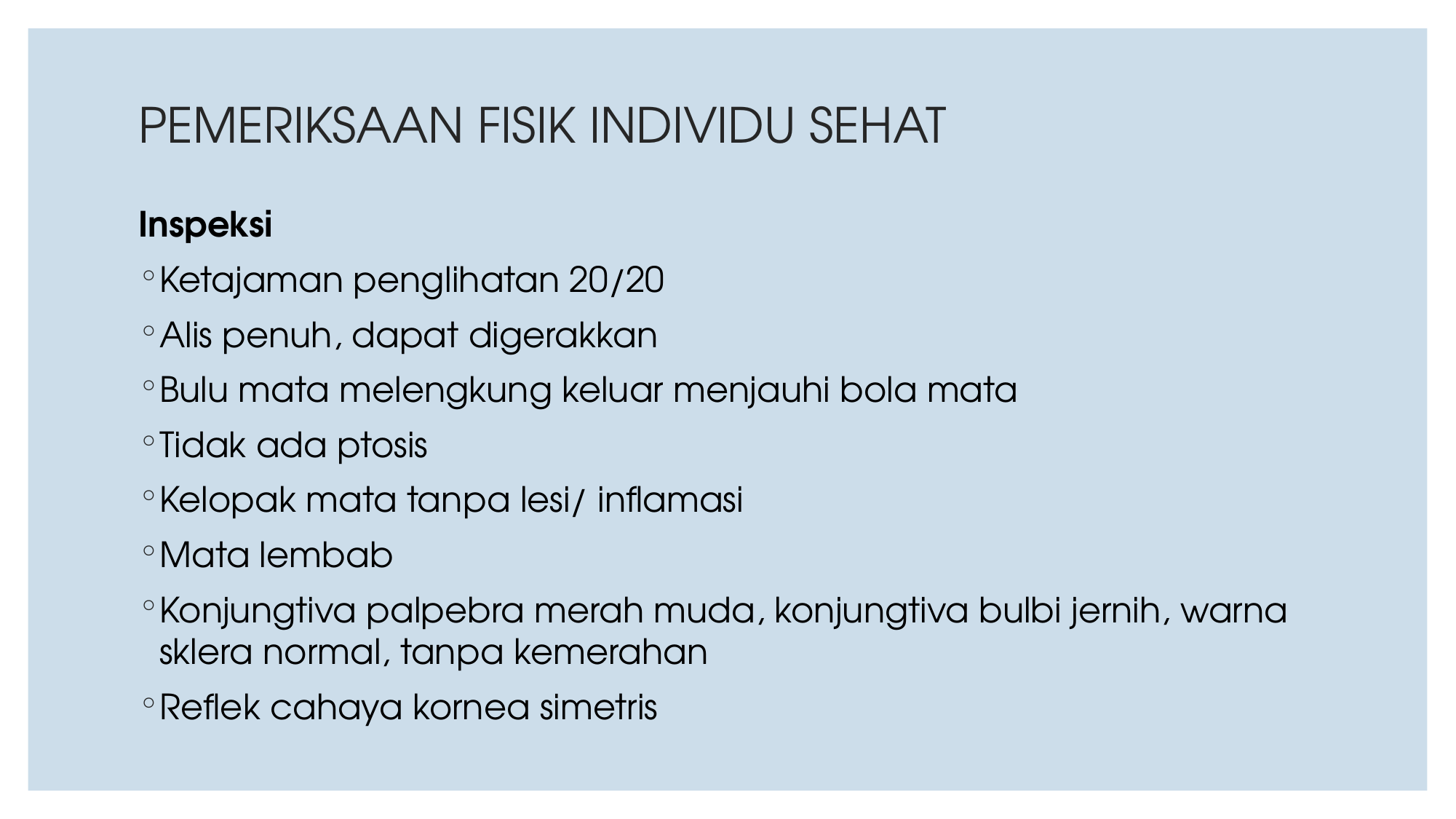

# PEMERIKSAAN FISIK INDIVIDU SEHAT
Inspeksi
Ketajaman penglihatan 20/20
Alis penuh, dapat digerakkan
Bulu mata melengkung keluar menjauhi bola mata
Tidak ada ptosis
Kelopak mata tanpa lesi/ inflamasi
Mata lembab
Konjungtiva palpebra merah muda, konjungtiva bulbi jernih, warna sklera normal, tanpa kemerahan
Reflek cahaya kornea simetris